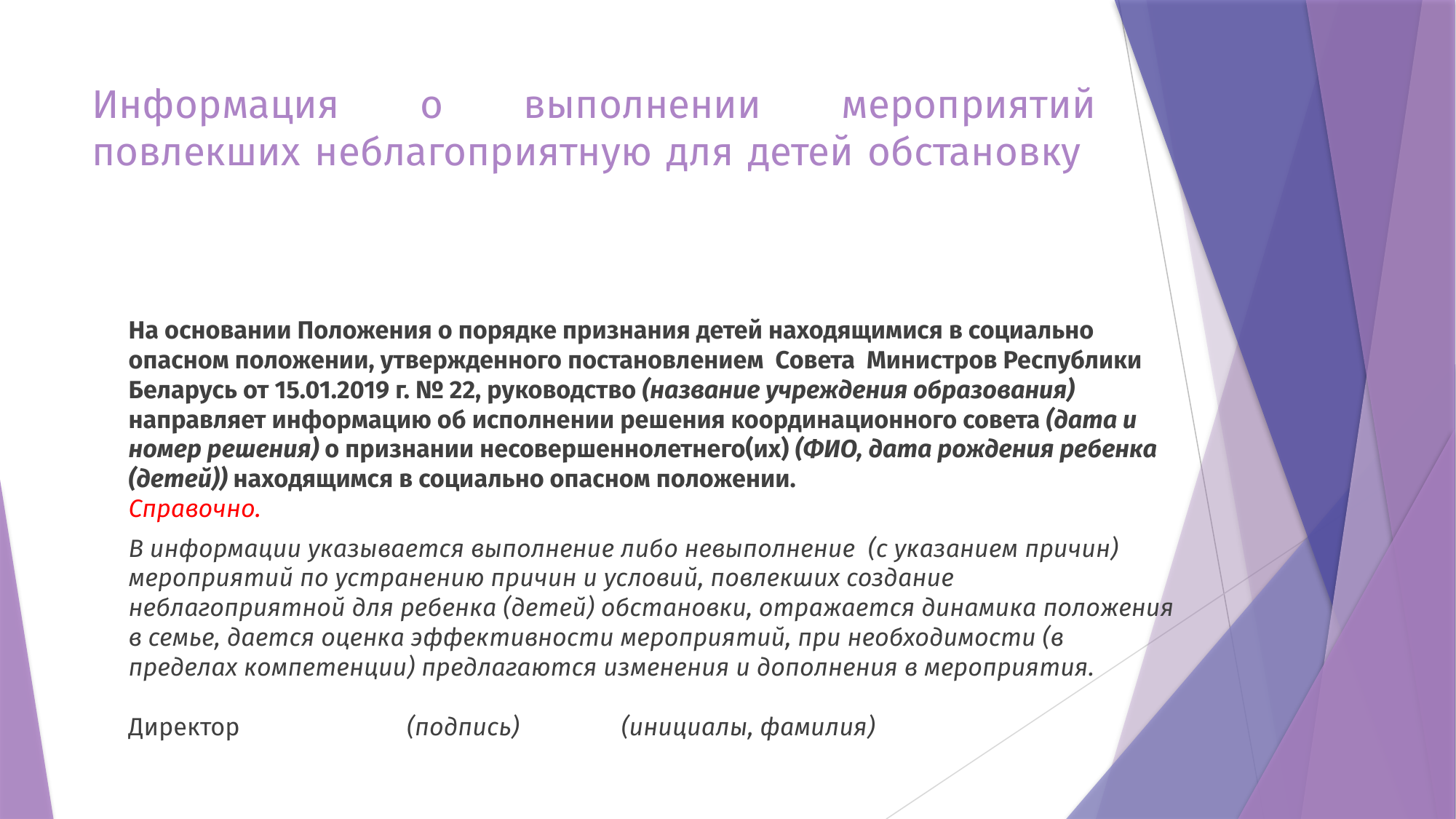

# Информация о выполнении мероприятий повлекших неблагоприятную для детей обстановку
На основании Положения о порядке признания детей находящимися в социально опасном положении, утвержденного постановлением  Совета  Министров Республики  Беларусь от 15.01.2019 г. № 22, руководство (название учреждения образования) направляет информацию об исполнении решения координационного совета (дата и номер решения) о признании несовершеннолетнего(их) (ФИО, дата рождения ребенка (детей)) находящимся в социально опасном положении.
Справочно.
	В информации указывается выполнение либо невыполнение  (с указанием причин) мероприятий по устранению причин и условий, повлекших создание неблагоприятной для ребенка (детей) обстановки, отражается динамика положения в семье, дается оценка эффективности мероприятий, при необходимости (в пределах компетенции) предлагаются изменения и дополнения в мероприятия.
 
Директор          	           (подпись)                (инициалы, фамилия)